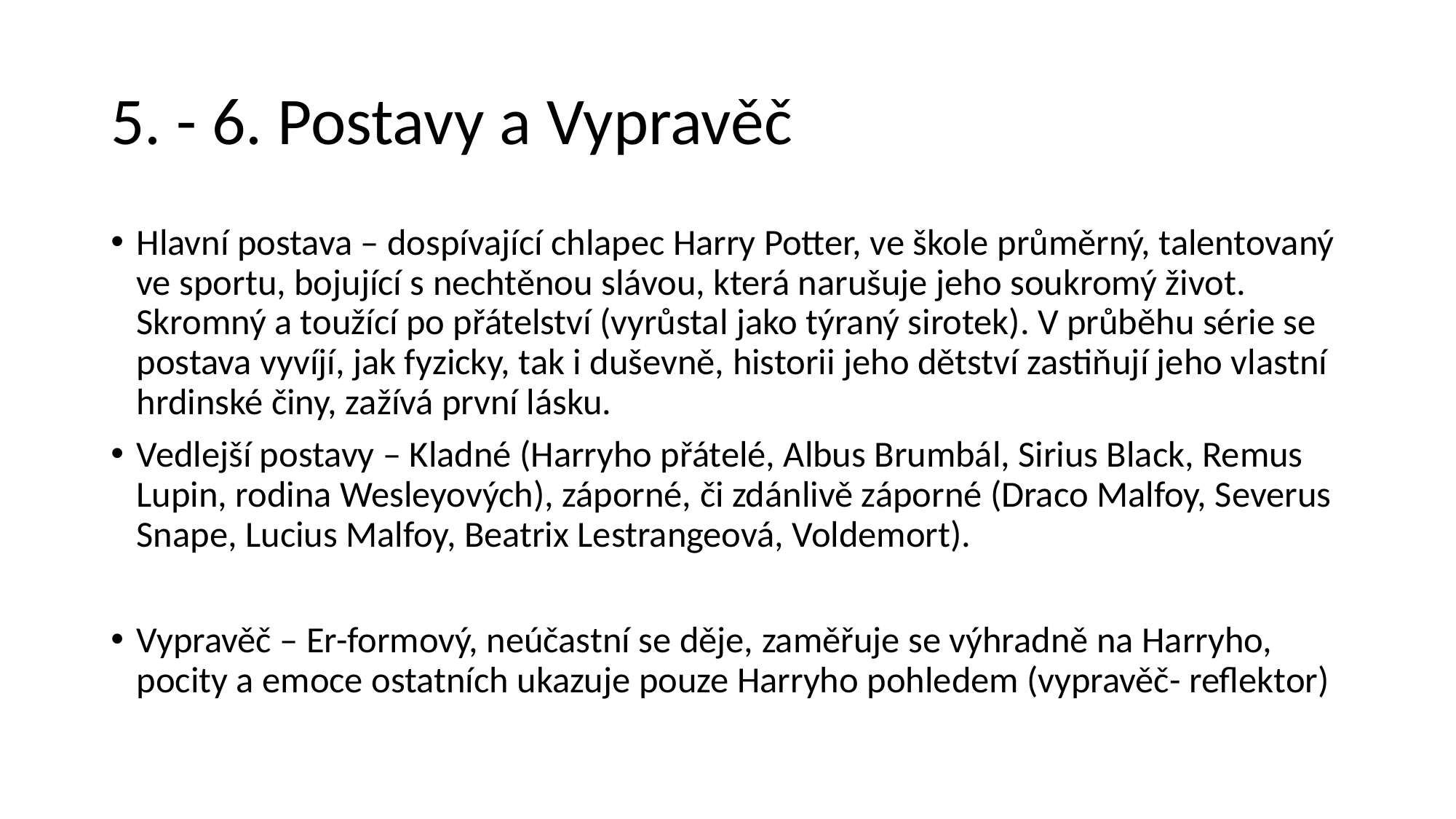

# 5. - 6. Postavy a Vypravěč
Hlavní postava – dospívající chlapec Harry Potter, ve škole průměrný, talentovaný ve sportu, bojující s nechtěnou slávou, která narušuje jeho soukromý život. Skromný a toužící po přátelství (vyrůstal jako týraný sirotek). V průběhu série se postava vyvíjí, jak fyzicky, tak i duševně, historii jeho dětství zastiňují jeho vlastní hrdinské činy, zažívá první lásku.
Vedlejší postavy – Kladné (Harryho přátelé, Albus Brumbál, Sirius Black, Remus Lupin, rodina Wesleyových), záporné, či zdánlivě záporné (Draco Malfoy, Severus Snape, Lucius Malfoy, Beatrix Lestrangeová, Voldemort).

Vypravěč – Er-formový, neúčastní se děje, zaměřuje se výhradně na Harryho, pocity a emoce ostatních ukazuje pouze Harryho pohledem (vypravěč- reflektor)